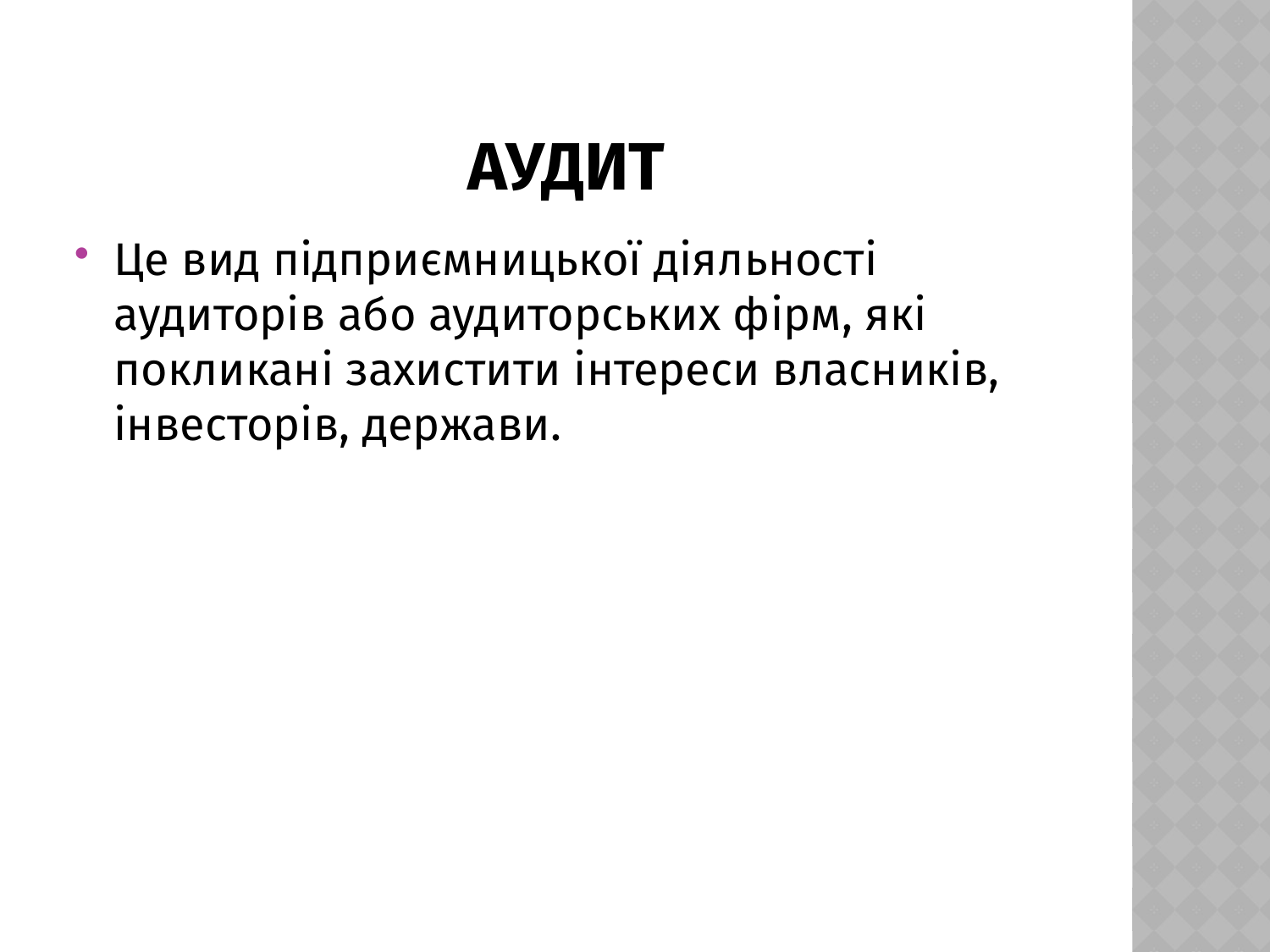

# Аудит
Це вид підприємницької діяльності аудиторів або аудиторських фірм, які покликані захистити інтереси власників, інвесторів, держави.